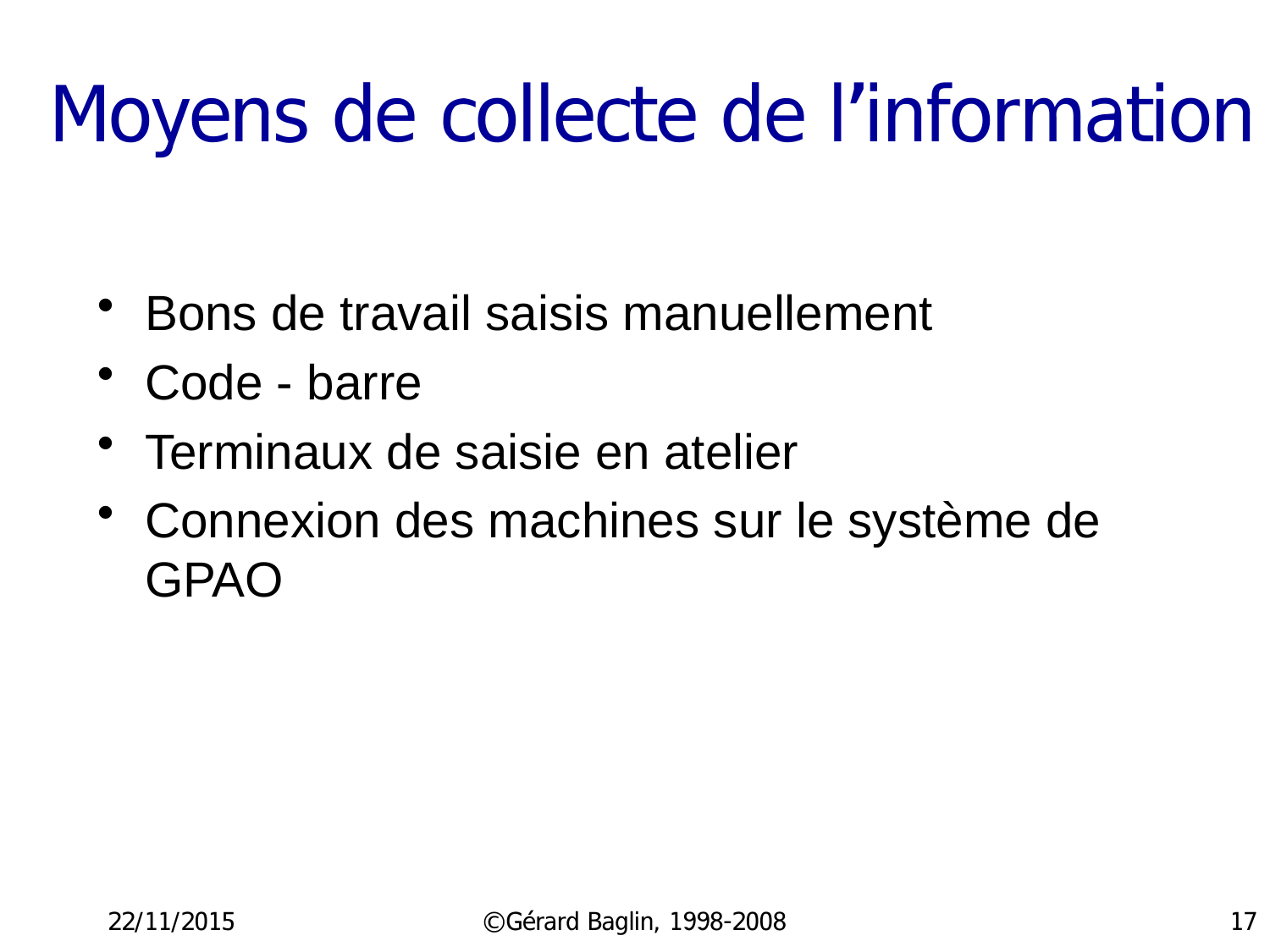

# Moyens de collecte de l’information
Bons de travail saisis manuellement
Code - barre
Terminaux de saisie en atelier
Connexion des machines sur le système de GPAO
22/11/2015
©Gérard Baglin, 1998-2008
17